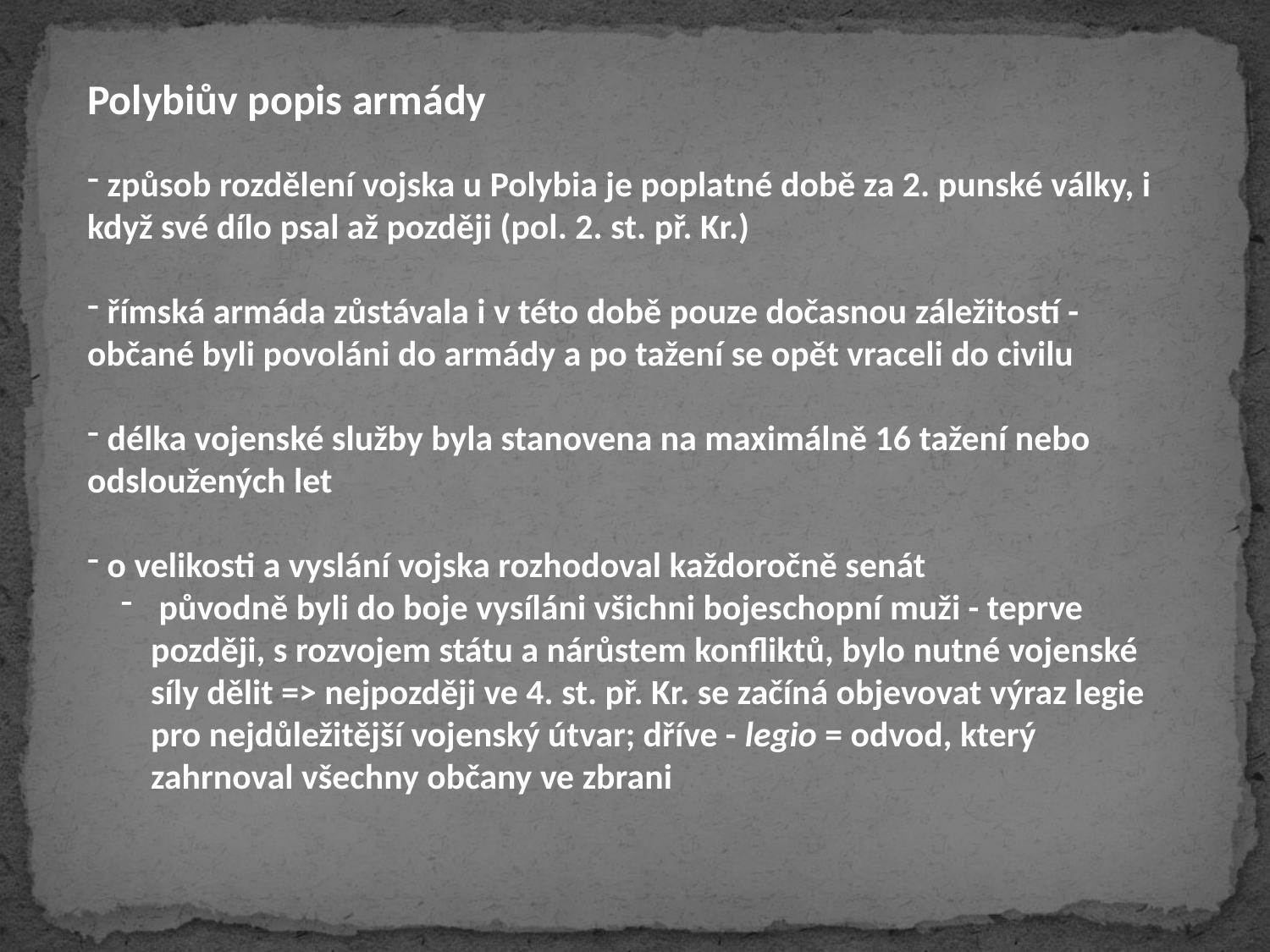

Polybiův popis armády

 způsob rozdělení vojska u Polybia je poplatné době za 2. punské války, i když své dílo psal až později (pol. 2. st. př. Kr.)

 římská armáda zůstávala i v této době pouze dočasnou záležitostí - občané byli povoláni do armády a po tažení se opět vraceli do civilu

 délka vojenské služby byla stanovena na maximálně 16 tažení nebo odsloužených let

 o velikosti a vyslání vojska rozhodoval každoročně senát
 původně byli do boje vysíláni všichni bojeschopní muži - teprve později, s rozvojem státu a nárůstem konfliktů, bylo nutné vojenské síly dělit => nejpozději ve 4. st. př. Kr. se začíná objevovat výraz legie pro nejdůležitější vojenský útvar; dříve - legio = odvod, který zahrnoval všechny občany ve zbrani